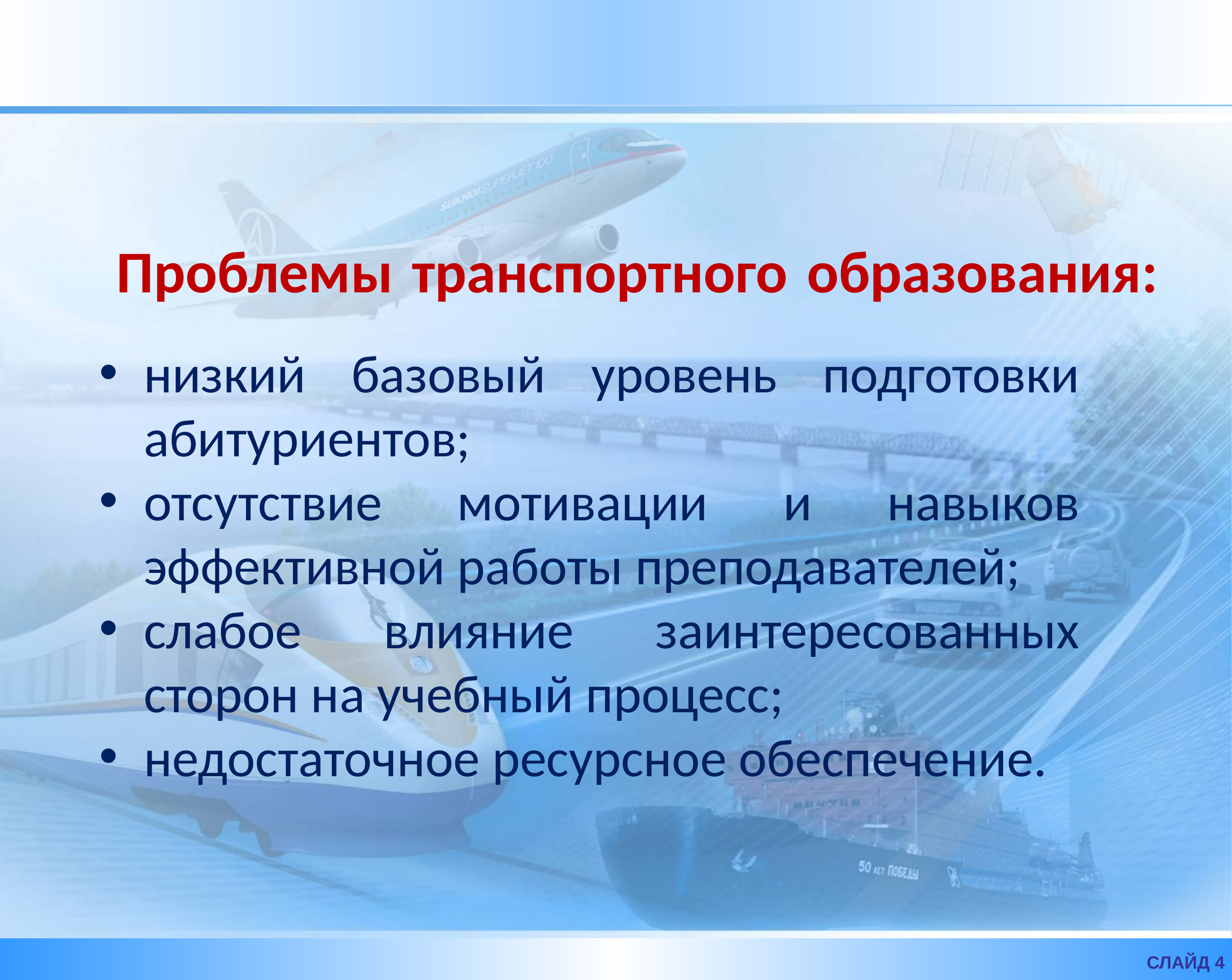

Проблемы транспортного образования:
низкий базовый уровень подготовки абитуриентов;
отсутствие мотивации и навыков эффективной работы преподавателей;
слабое влияние заинтересованных сторон на учебный процесс;
недостаточное ресурсное обеспечение.